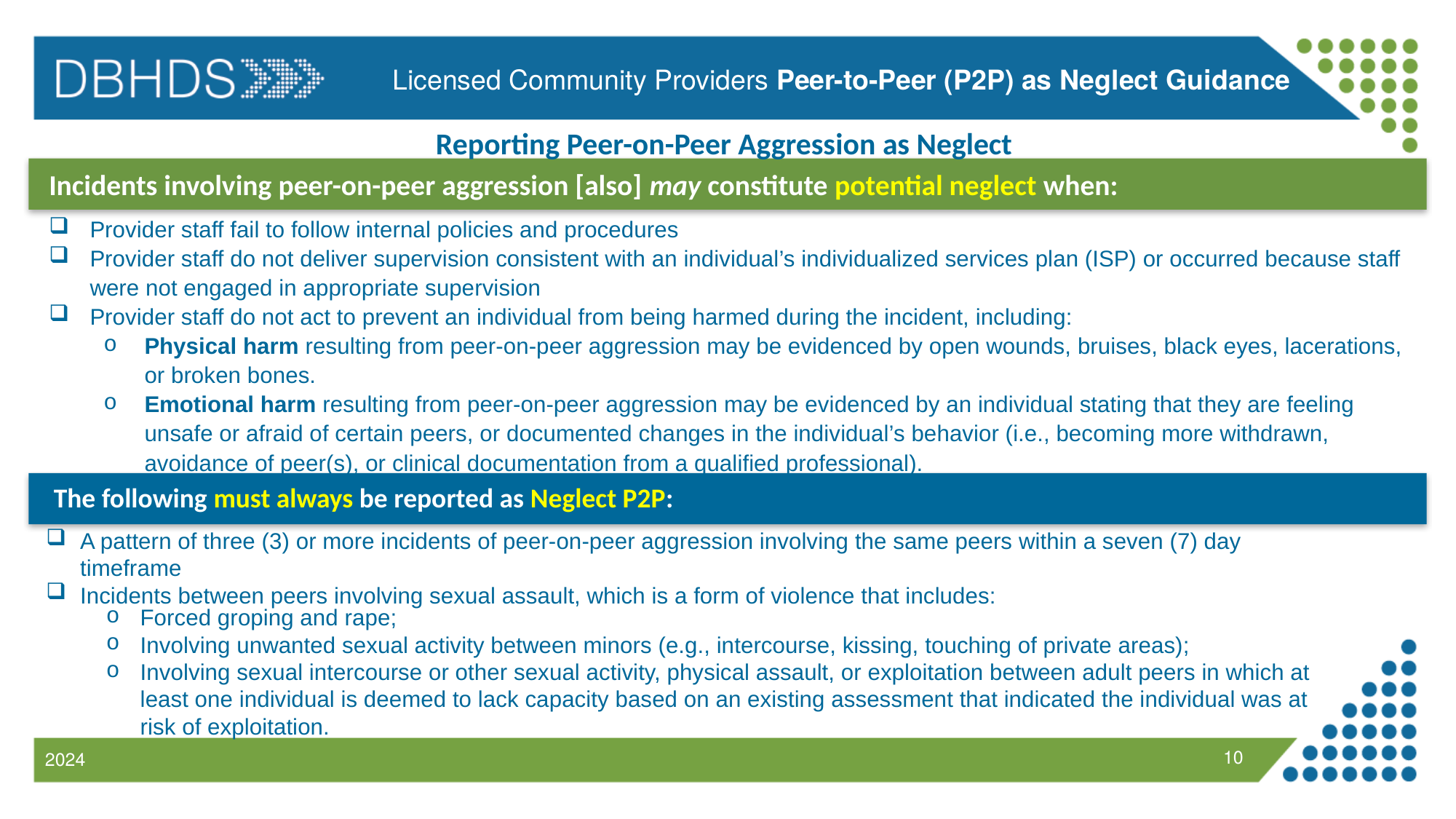

Licensed Community Providers Peer-to-Peer (P2P) as Neglect Guidance

Reporting Peer-on-Peer Aggression as Neglect

Incidents involving peer-on-peer aggression [also] may constitute potential neglect when:
Provider staff fail to follow internal policies and procedures
Provider staff do not deliver supervision consistent with an individual’s individualized services plan (ISP) or occurred because staff were not engaged in appropriate supervision
Provider staff do not act to prevent an individual from being harmed during the incident, including:
Physical harm resulting from peer-on-peer aggression may be evidenced by open wounds, bruises, black eyes, lacerations, or broken bones.
Emotional harm resulting from peer-on-peer aggression may be evidenced by an individual stating that they are feeling unsafe or afraid of certain peers, or documented changes in the individual’s behavior (i.e., becoming more withdrawn, avoidance of peer(s), or clinical documentation from a qualified professional).

The following must always be reported as Neglect P2P:
A pattern of three (3) or more incidents of peer-on-peer aggression involving the same peers within a seven (7) day timeframe
Incidents between peers involving sexual assault, which is a form of violence that includes:
Forced groping and rape;
Involving unwanted sexual activity between minors (e.g., intercourse, kissing, touching of private areas);
Involving sexual intercourse or other sexual activity, physical assault, or exploitation between adult peers in which at least one individual is deemed to lack capacity based on an existing assessment that indicated the individual was at risk of exploitation.
10
2024